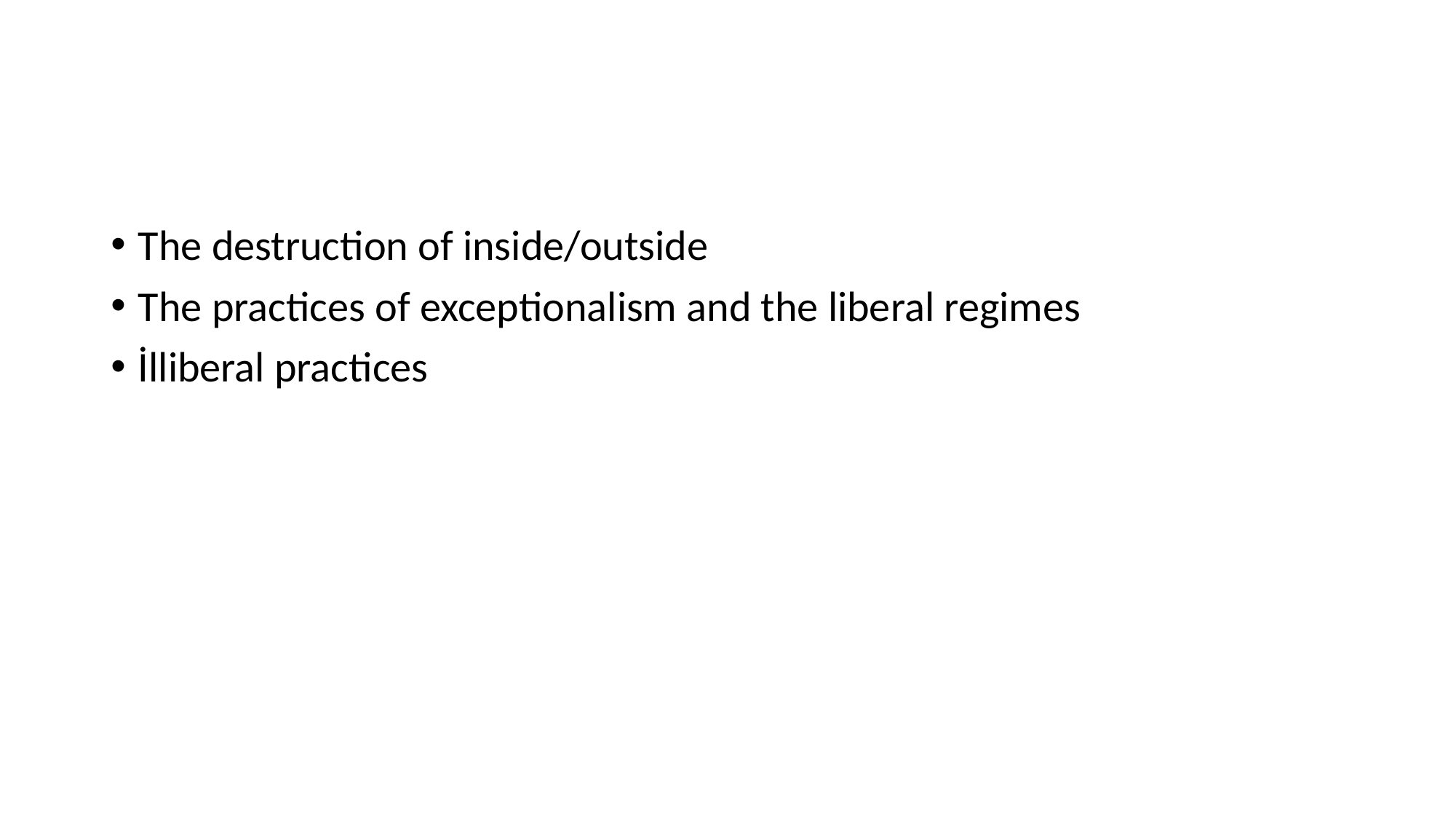

#
The destruction of inside/outside
The practices of exceptionalism and the liberal regimes
İlliberal practices